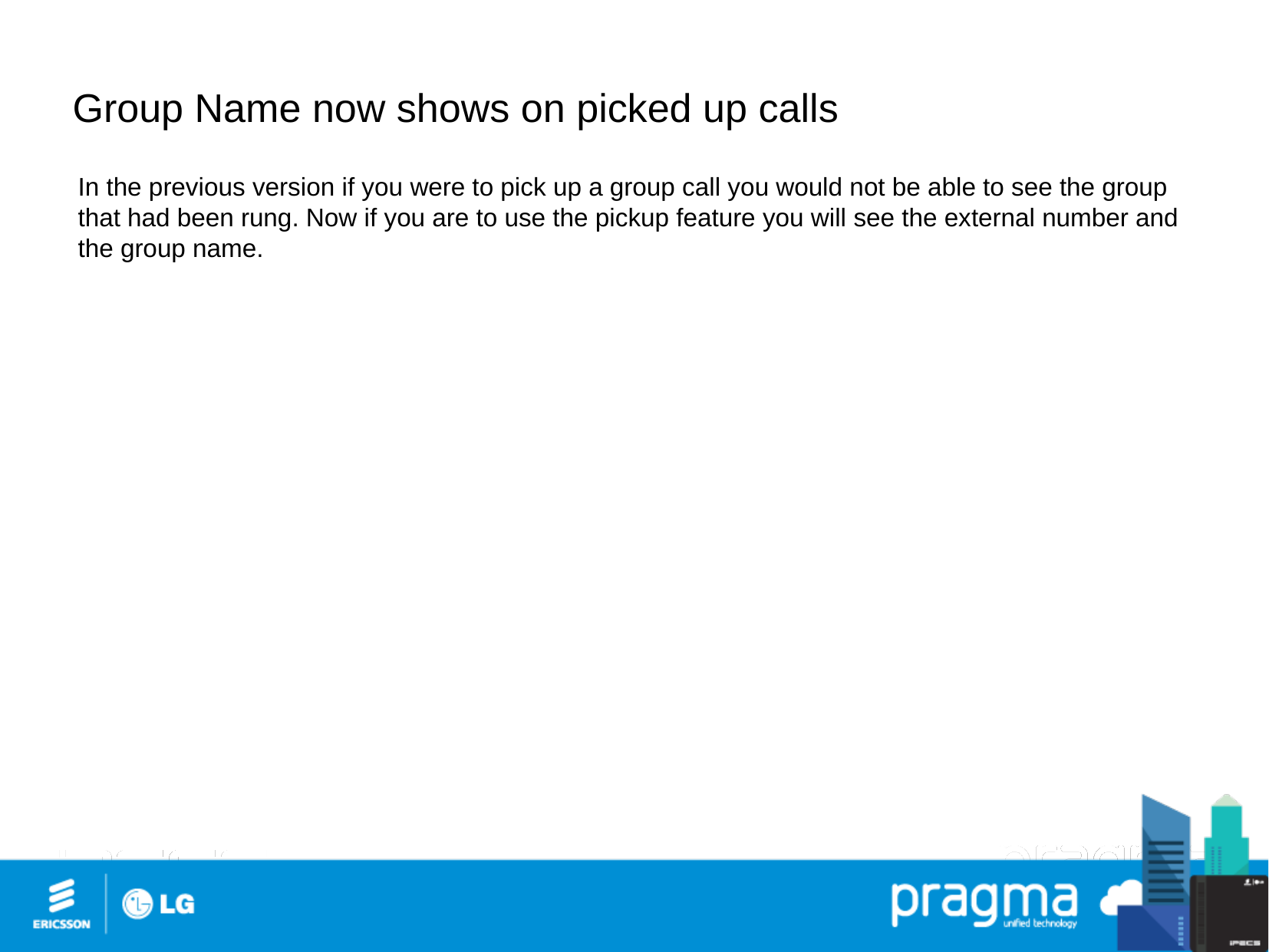

Group Name now shows on picked up calls
In the previous version if you were to pick up a group call you would not be able to see the group that had been rung. Now if you are to use the pickup feature you will see the external number and the group name.